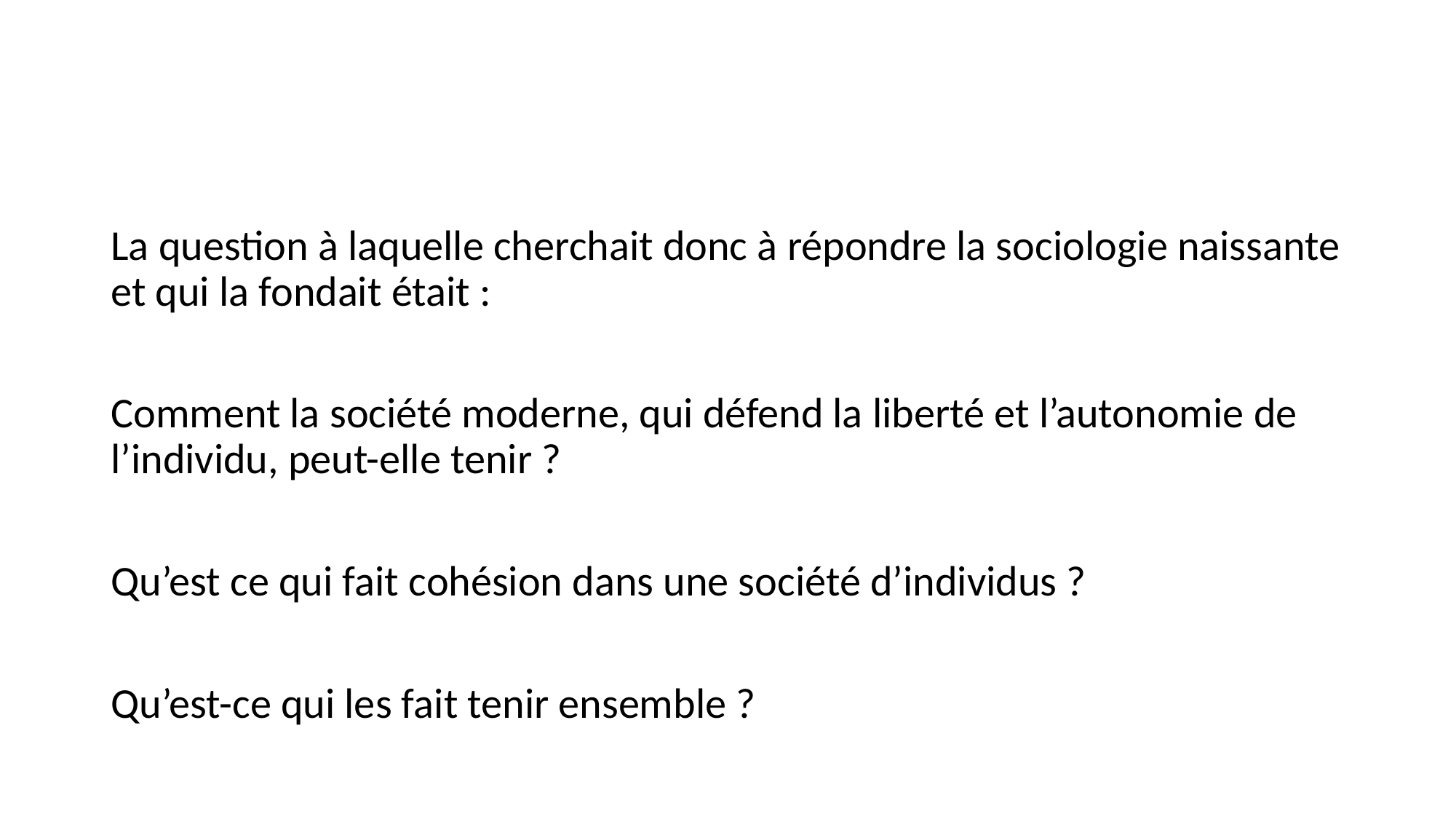

#
La question à laquelle cherchait donc à répondre la sociologie naissante et qui la fondait était :

Comment la société moderne, qui défend la liberté et l’autonomie de l’individu, peut-elle tenir ?

Qu’est ce qui fait cohésion dans une société d’individus ?

Qu’est-ce qui les fait tenir ensemble ?